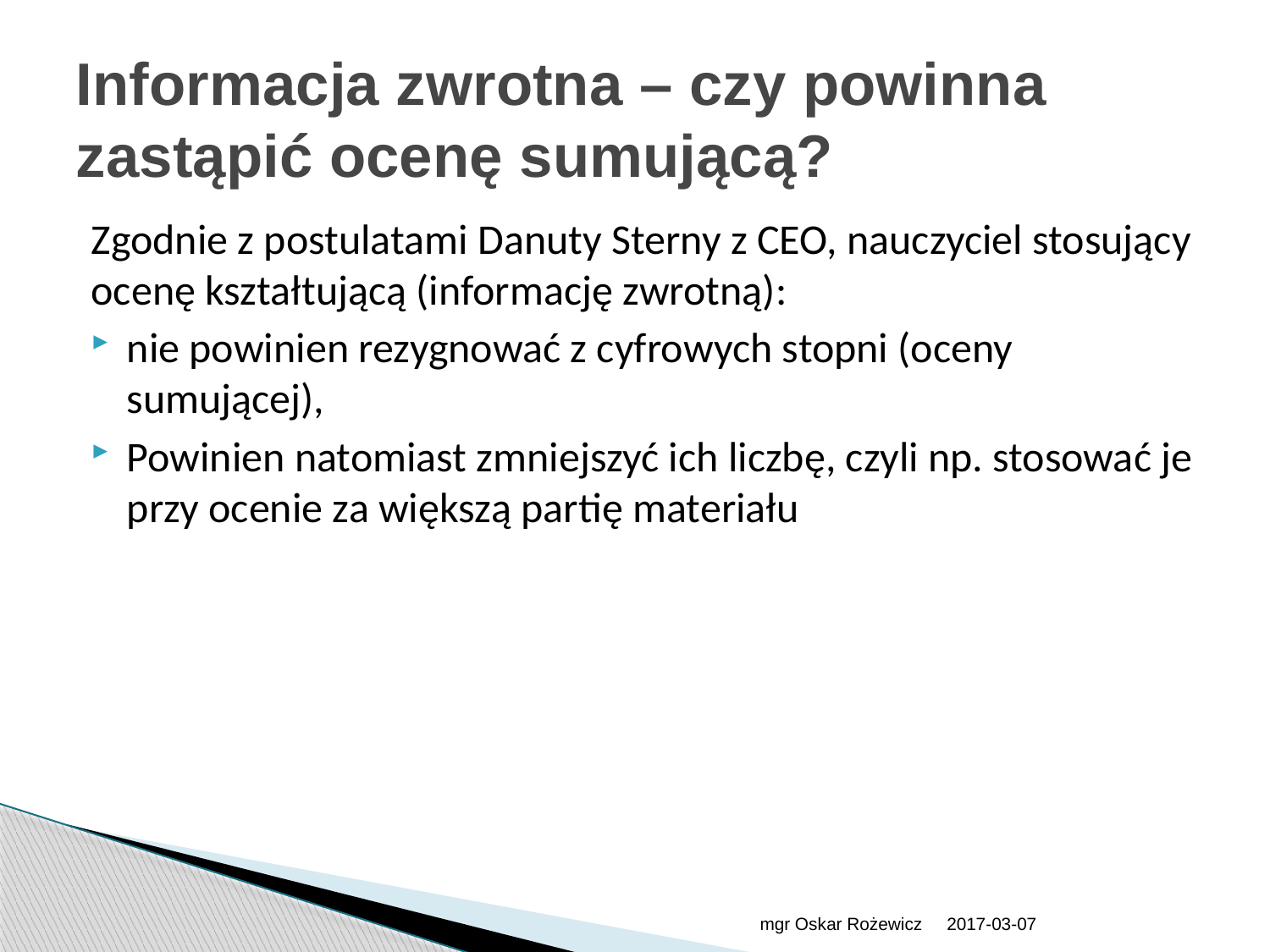

# Informacja zwrotna – czy powinna zastąpić ocenę sumującą?
Zgodnie z postulatami Danuty Sterny z CEO, nauczyciel stosujący ocenę kształtującą (informację zwrotną):
nie powinien rezygnować z cyfrowych stopni (oceny sumującej),
Powinien natomiast zmniejszyć ich liczbę, czyli np. stosować je przy ocenie za większą partię materiału

mgr Oskar Rożewicz
2017-03-07